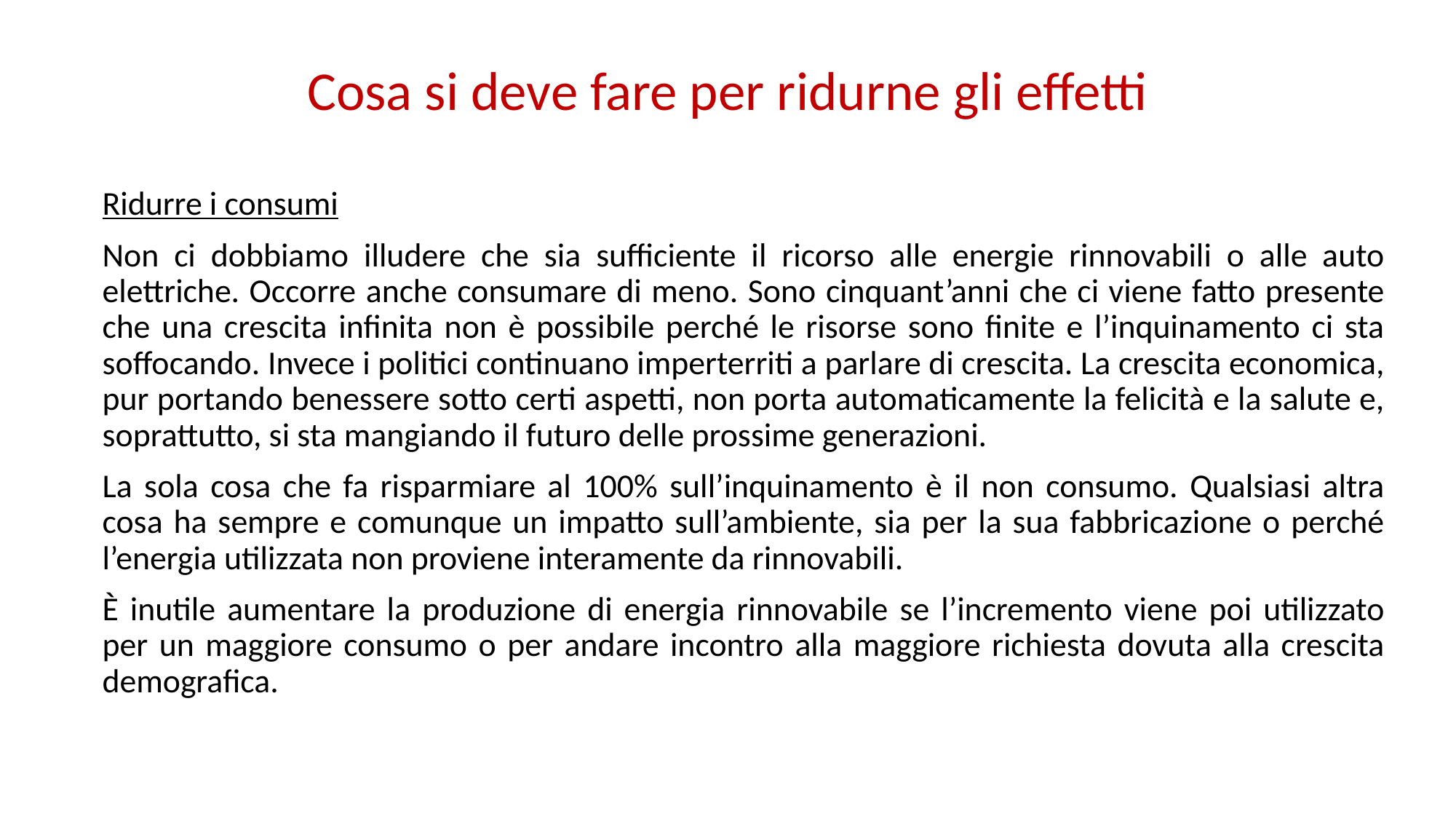

# Cosa si deve fare per ridurne gli effetti
Ridurre i consumi
Non ci dobbiamo illudere che sia sufficiente il ricorso alle energie rinnovabili o alle auto elettriche. Occorre anche consumare di meno. Sono cinquant’anni che ci viene fatto presente che una crescita infinita non è possibile perché le risorse sono finite e l’inquinamento ci sta soffocando. Invece i politici continuano imperterriti a parlare di crescita. La crescita economica, pur portando benessere sotto certi aspetti, non porta automaticamente la felicità e la salute e, soprattutto, si sta mangiando il futuro delle prossime generazioni.
La sola cosa che fa risparmiare al 100% sull’inquinamento è il non consumo. Qualsiasi altra cosa ha sempre e comunque un impatto sull’ambiente, sia per la sua fabbricazione o perché l’energia utilizzata non proviene interamente da rinnovabili.
È inutile aumentare la produzione di energia rinnovabile se l’incremento viene poi utilizzato per un maggiore consumo o per andare incontro alla maggiore richiesta dovuta alla crescita demografica.